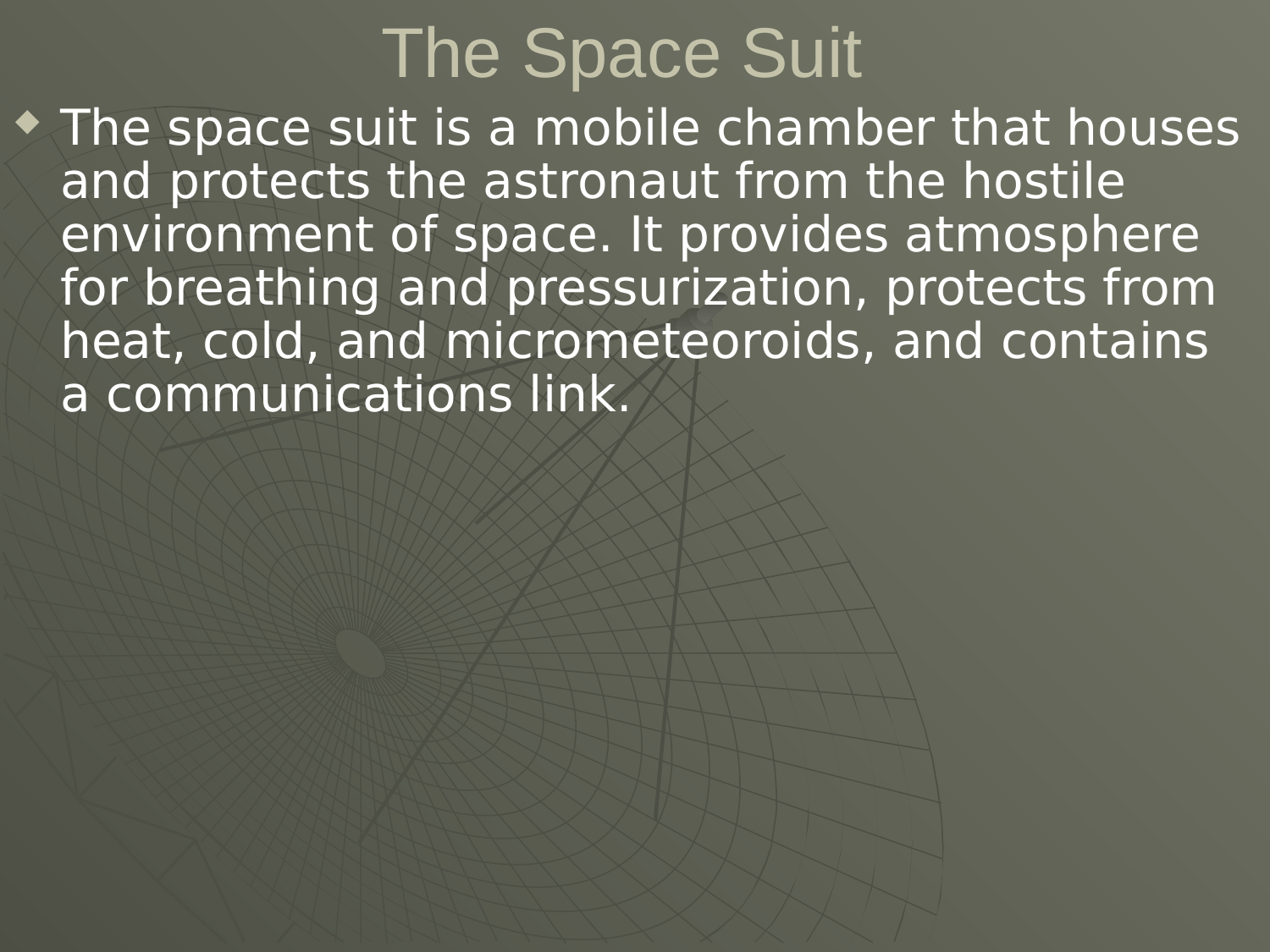

# The Space Suit
The space suit is a mobile chamber that houses and protects the astronaut from the hostile environment of space. It provides atmosphere for breathing and pressurization, protects from heat, cold, and micrometeoroids, and contains a communications link.